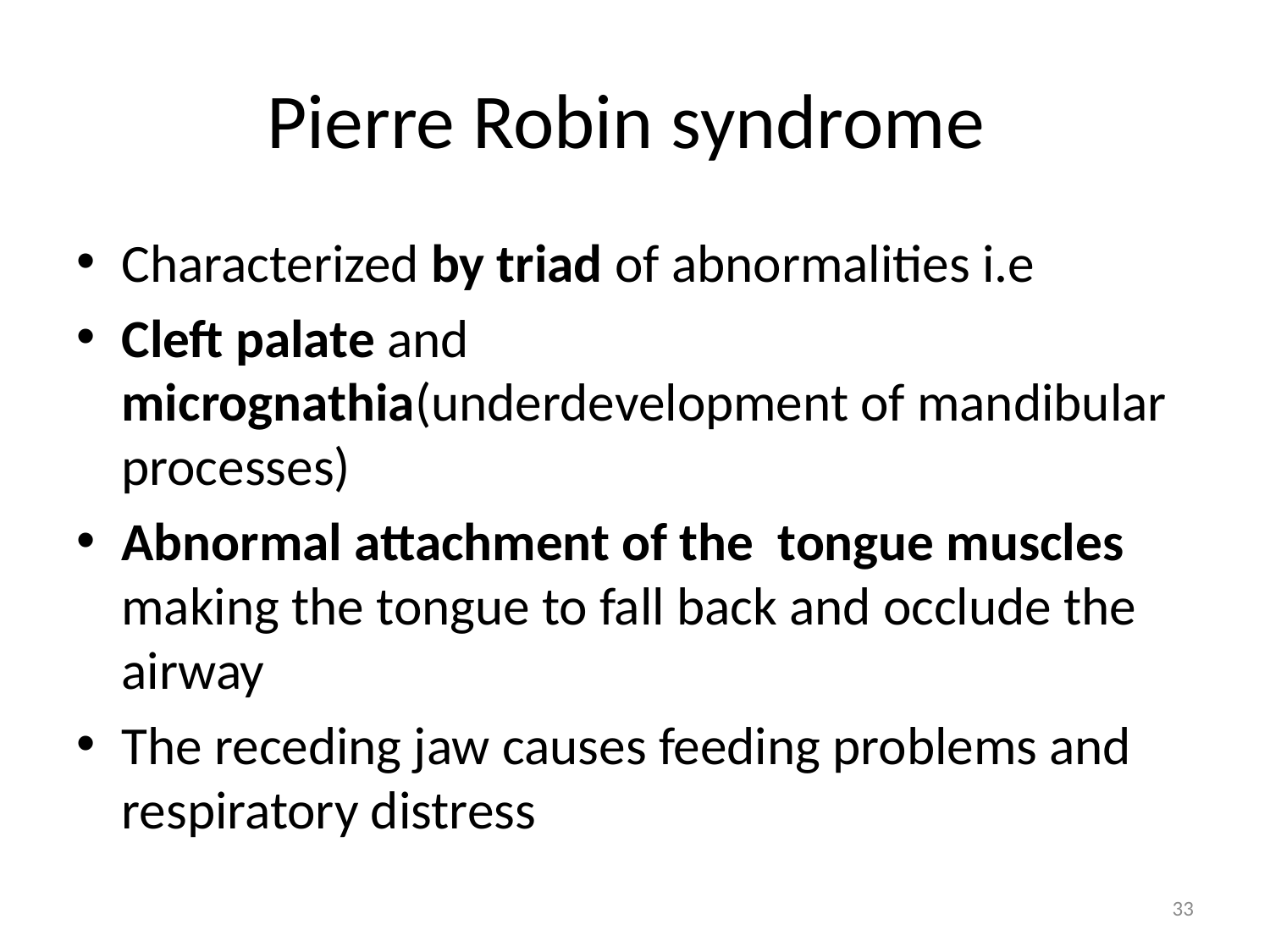

# Pierre Robin syndrome
Characterized by triad of abnormalities i.e
Cleft palate and micrognathia(underdevelopment of mandibular processes)
Abnormal attachment of the  tongue muscles  making the tongue to fall back and occlude the airway
The receding jaw causes feeding problems and respiratory distress

33